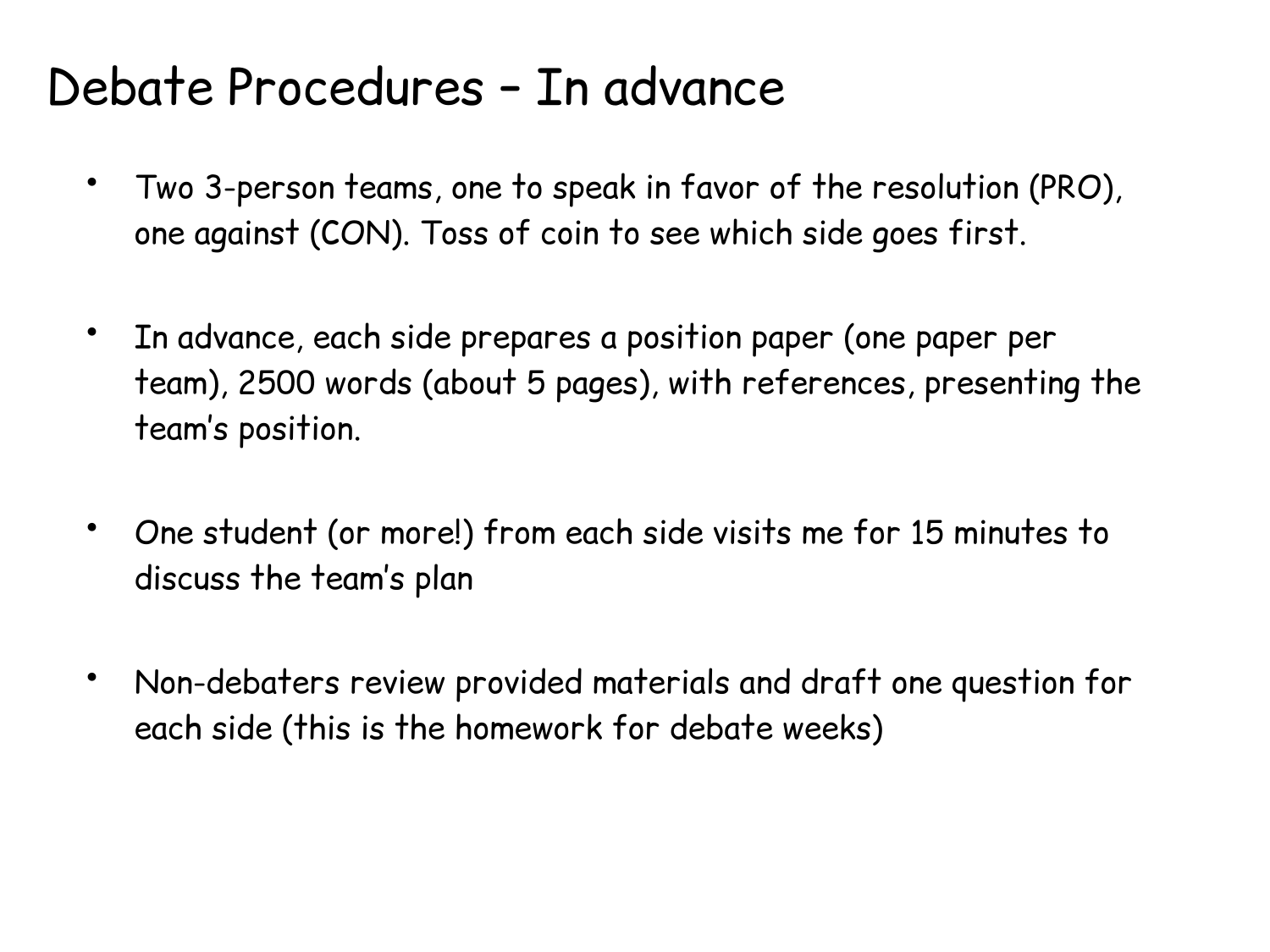

# Debate Procedures – In advance
Two 3-person teams, one to speak in favor of the resolution (PRO), one against (CON). Toss of coin to see which side goes first.

In advance, each side prepares a position paper (one paper per team), 2500 words (about 5 pages), with references, presenting the team’s position.

One student (or more!) from each side visits me for 15 minutes to discuss the team’s plan

Non-debaters review provided materials and draft one question for each side (this is the homework for debate weeks)